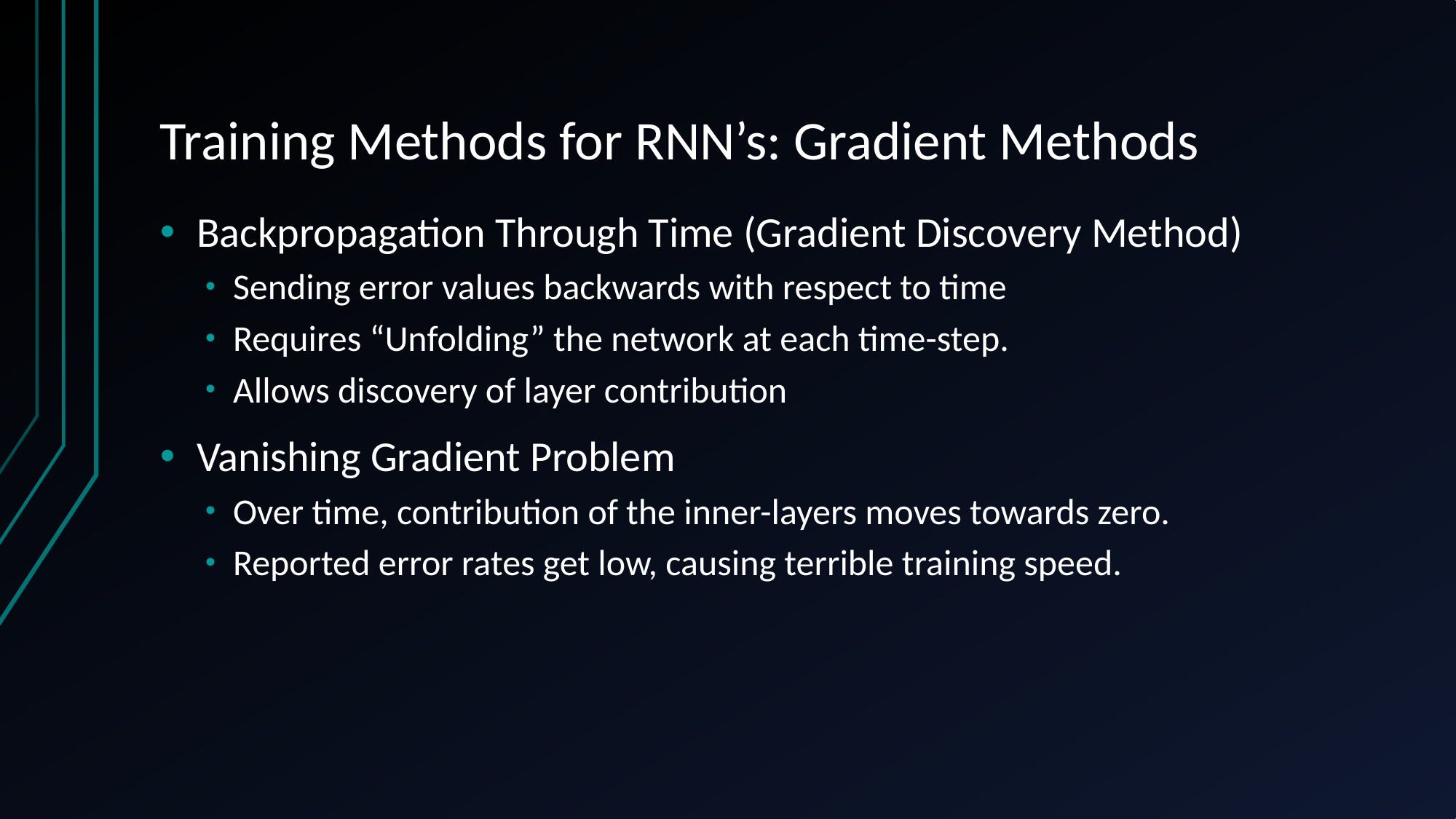

# Training Methods for RNN’s: Gradient Methods
Backpropagation Through Time (Gradient Discovery Method)
Sending error values backwards with respect to time
Requires “Unfolding” the network at each time-step.
Allows discovery of layer contribution
Vanishing Gradient Problem
Over time, contribution of the inner-layers moves towards zero.
Reported error rates get low, causing terrible training speed.